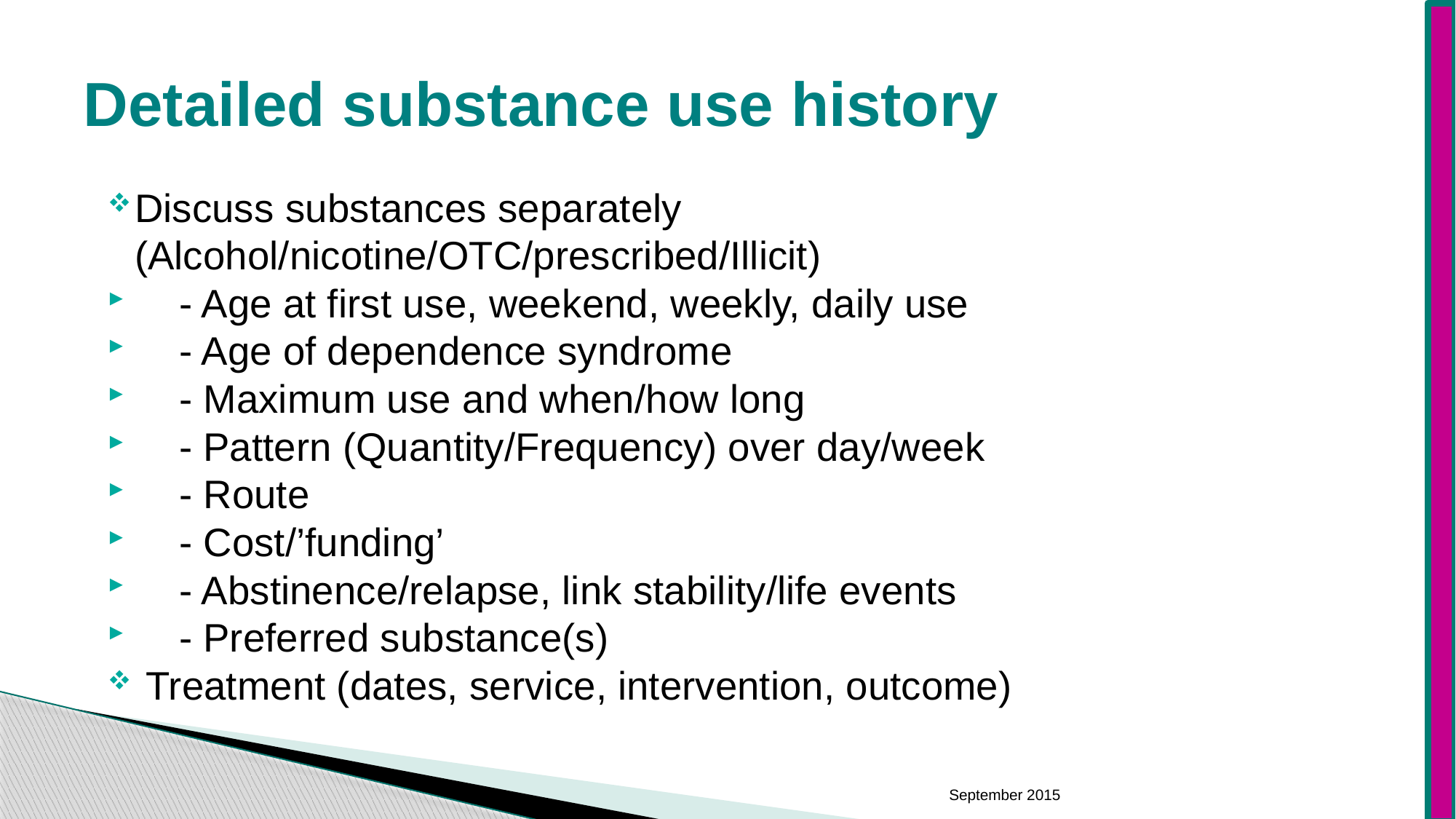

# Detailed substance use history
Discuss substances separately (Alcohol/nicotine/OTC/prescribed/Illicit)
    - Age at first use, weekend, weekly, daily use
    - Age of dependence syndrome
    - Maximum use and when/how long
    - Pattern (Quantity/Frequency) over day/week
    - Route
    - Cost/’funding’
    - Abstinence/relapse, link stability/life events
    - Preferred substance(s)
 Treatment (dates, service, intervention, outcome)

September 2015